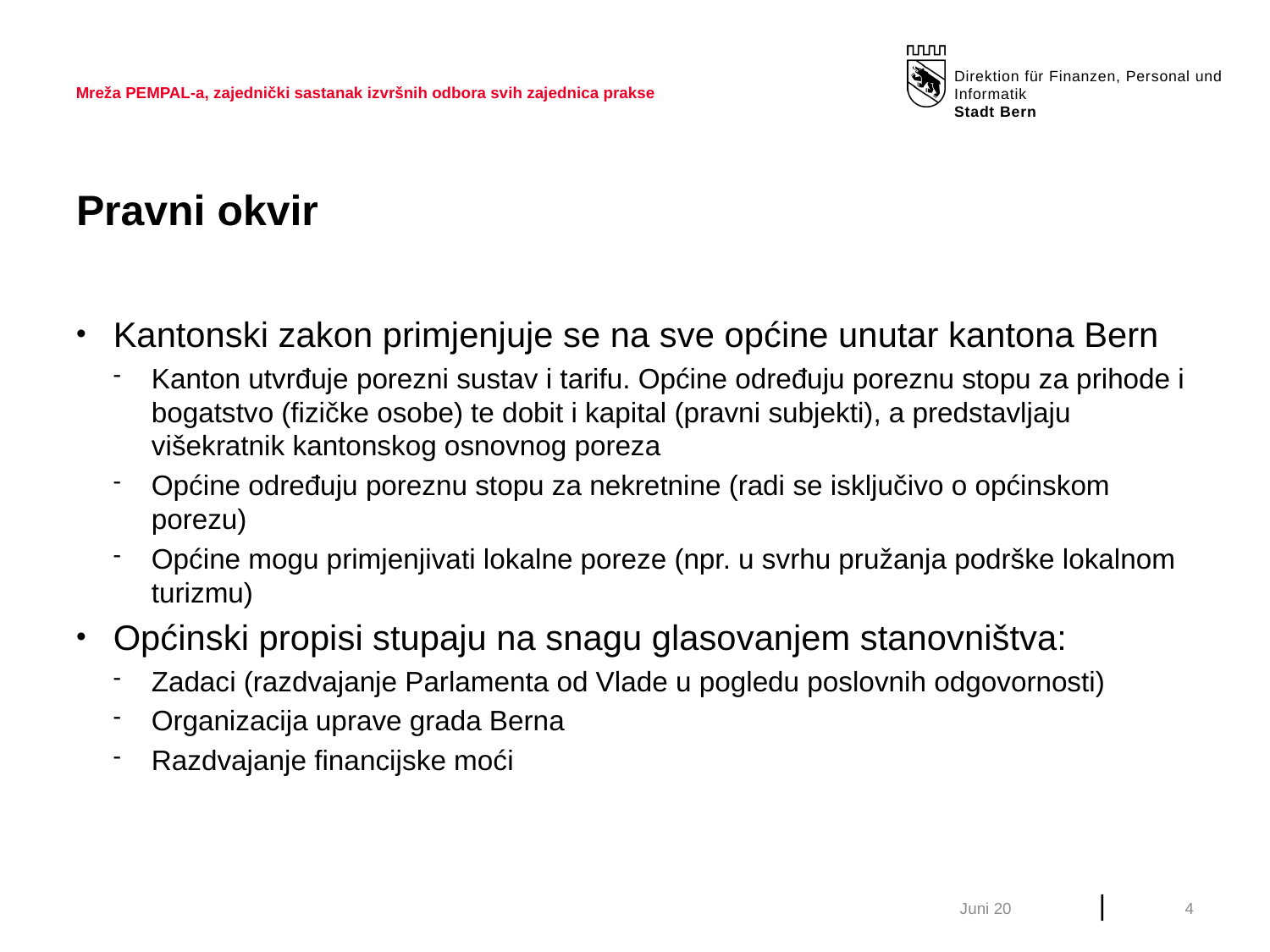

Mreža PEMPAL-a, zajednički sastanak izvršnih odbora svih zajednica prakse
# Pravni okvir
Kantonski zakon primjenjuje se na sve općine unutar kantona Bern
Kanton utvrđuje porezni sustav i tarifu. Općine određuju poreznu stopu za prihode i bogatstvo (fizičke osobe) te dobit i kapital (pravni subjekti), a predstavljaju višekratnik kantonskog osnovnog poreza
Općine određuju poreznu stopu za nekretnine (radi se isključivo o općinskom porezu)
Općine mogu primjenjivati lokalne poreze (npr. u svrhu pružanja podrške lokalnom turizmu)
Općinski propisi stupaju na snagu glasovanjem stanovništva:
Zadaci (razdvajanje Parlamenta od Vlade u pogledu poslovnih odgovornosti)
Organizacija uprave grada Berna
Razdvajanje financijske moći
Juni 20
4